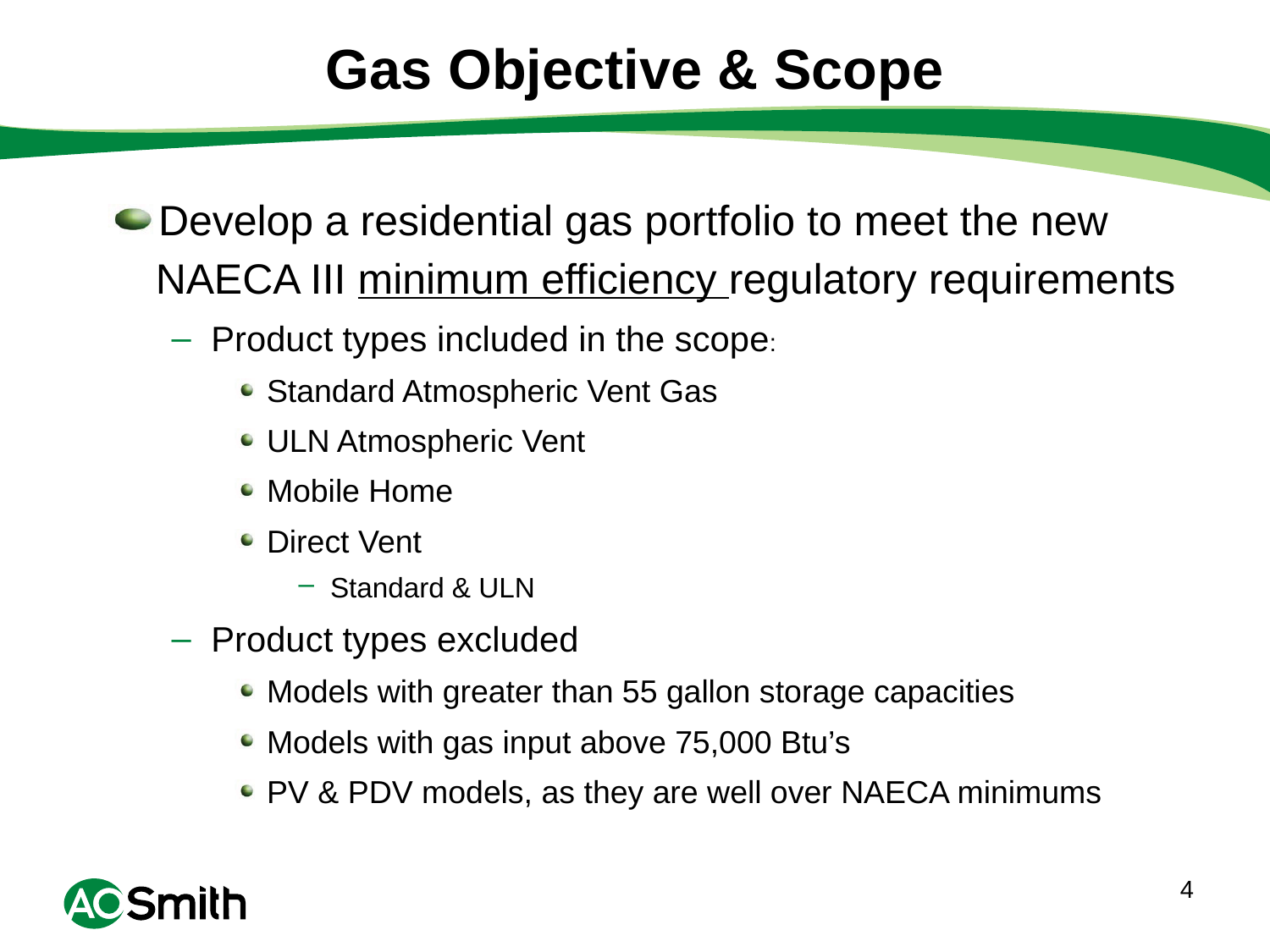

# Gas Objective & Scope
Develop a residential gas portfolio to meet the new NAECA III minimum efficiency regulatory requirements
Product types included in the scope:
Standard Atmospheric Vent Gas
ULN Atmospheric Vent
Mobile Home
Direct Vent
Standard & ULN
Product types excluded
Models with greater than 55 gallon storage capacities
Models with gas input above 75,000 Btu’s
PV & PDV models, as they are well over NAECA minimums

4